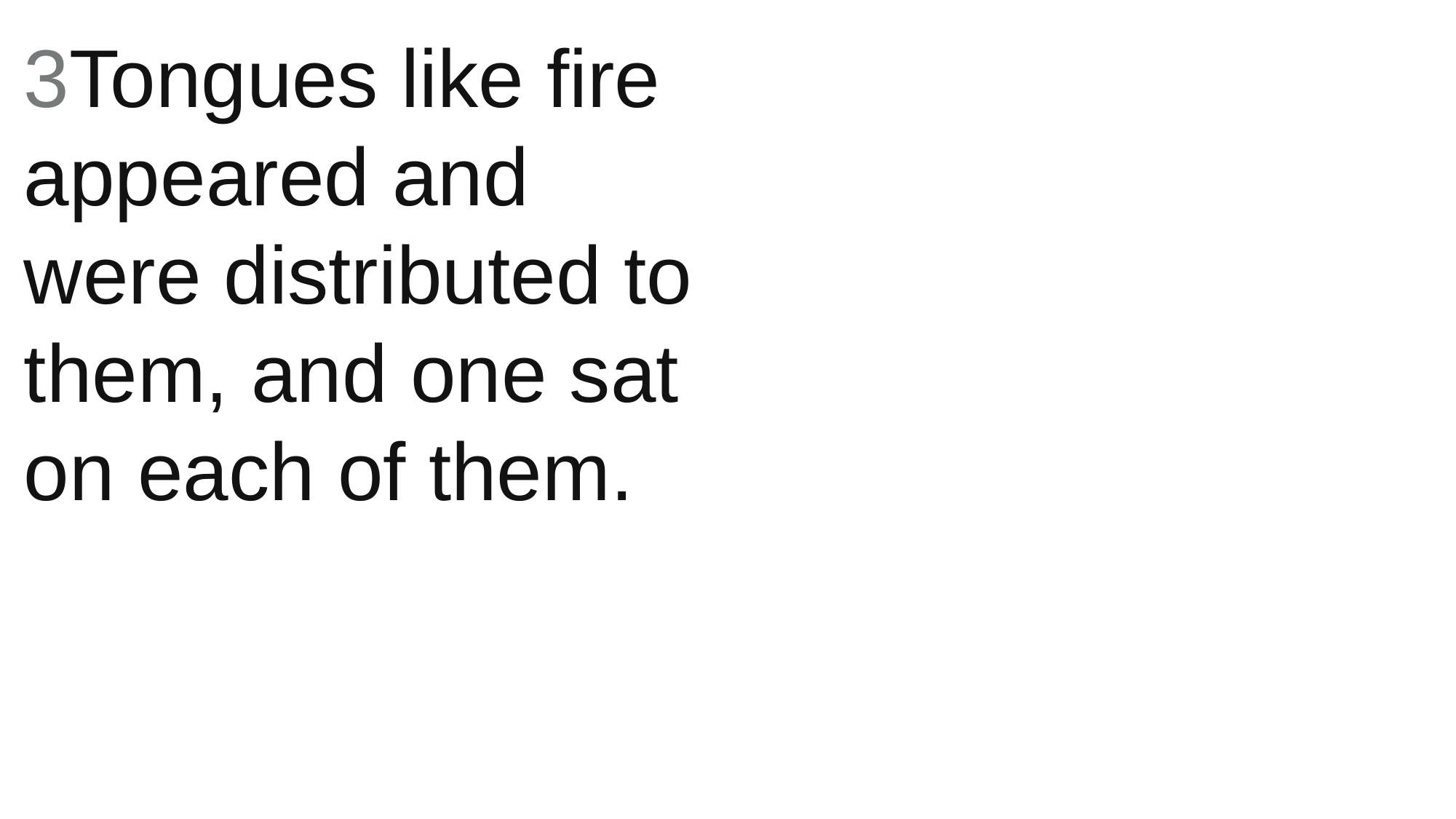

3Tongues like fire appeared and were distributed to them, and one sat on each of them.